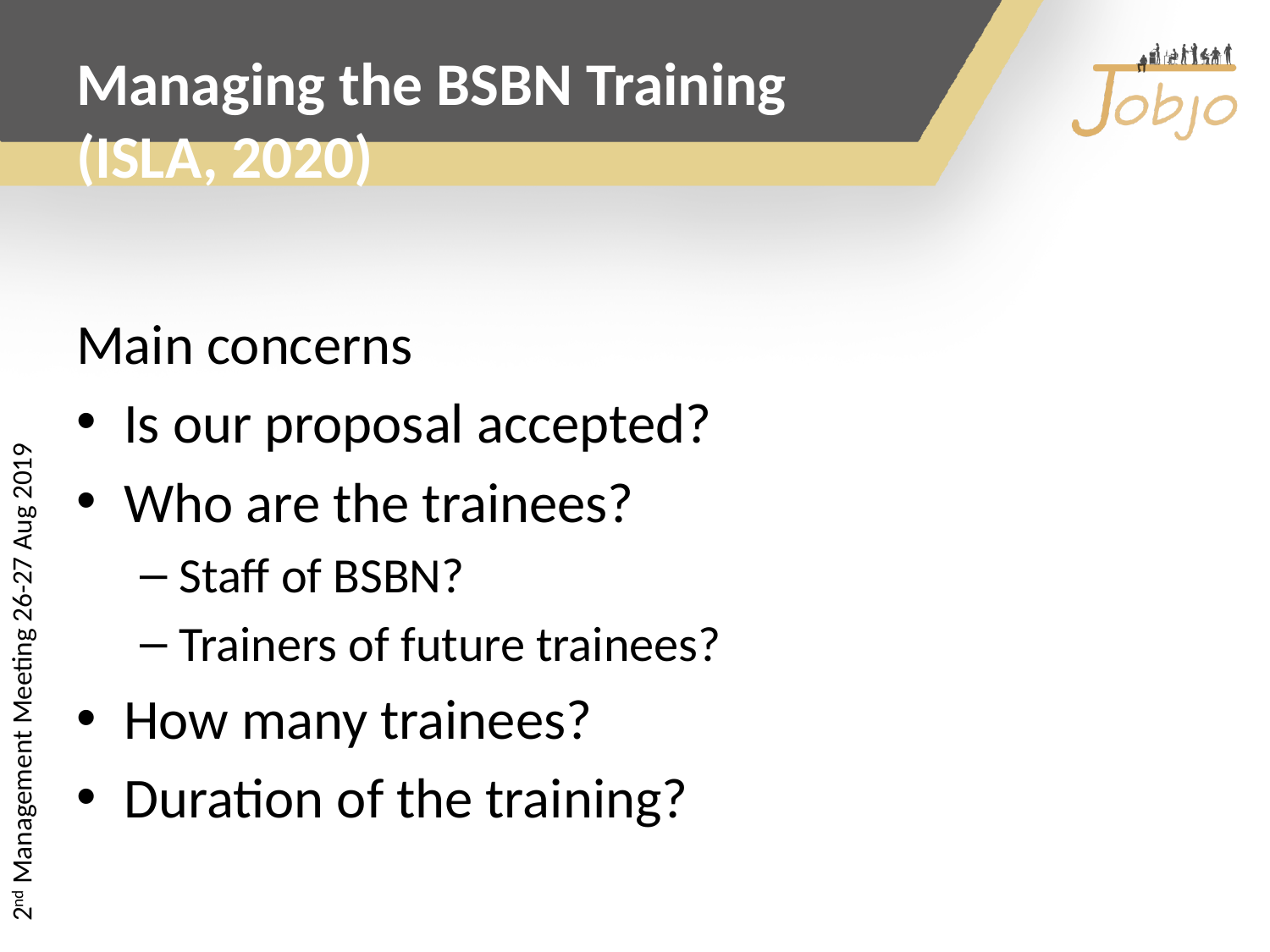

# Managing the BSBN Training (ISLA, 2020)

Main concerns
Is our proposal accepted?
Who are the trainees?
Staff of BSBN?
Trainers of future trainees?
How many trainees?
Duration of the training?